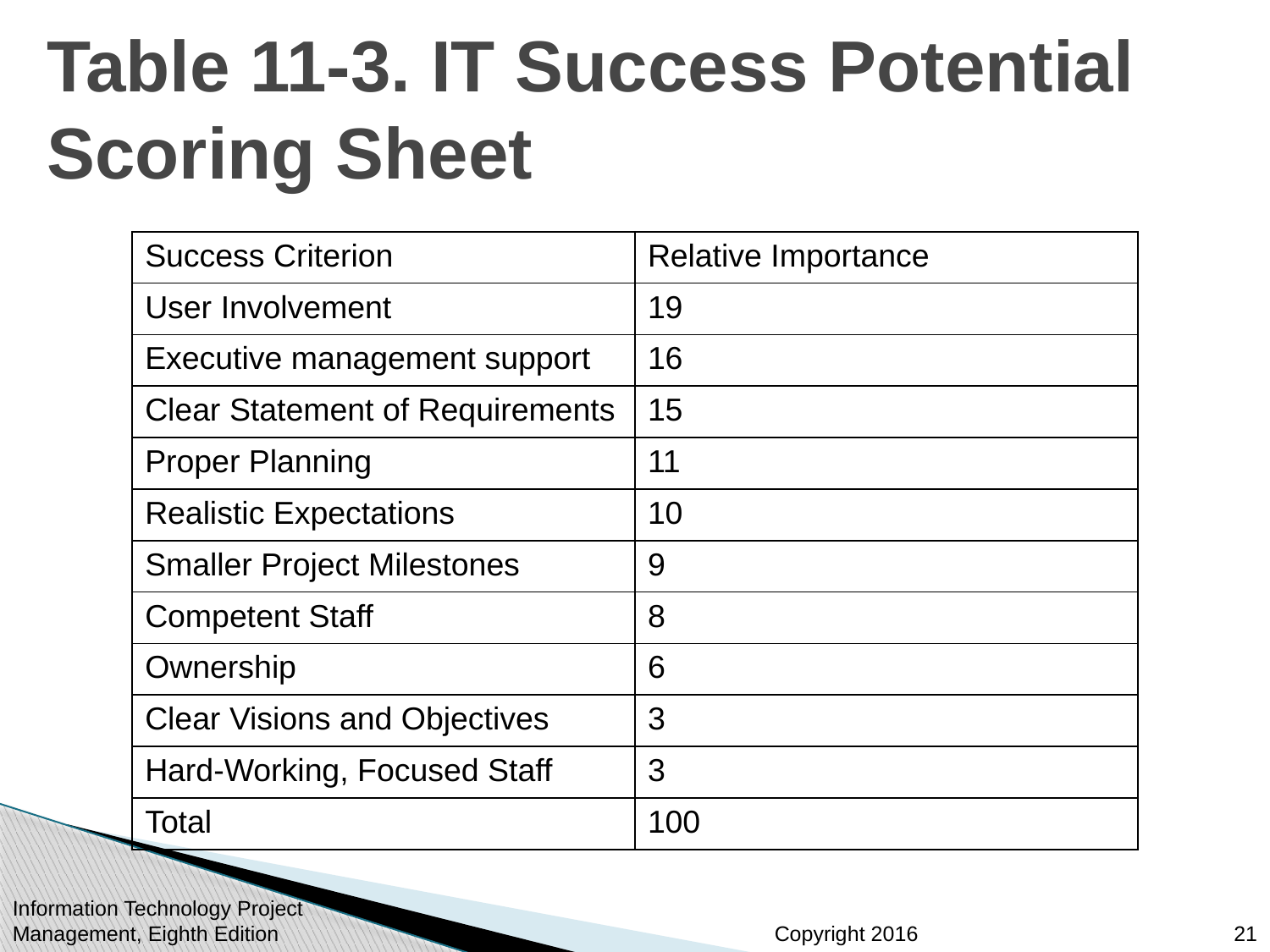

# Table 11-3. IT Success Potential Scoring Sheet
| Success Criterion | Relative Importance |
| --- | --- |
| User Involvement | 19 |
| Executive management support | 16 |
| Clear Statement of Requirements | 15 |
| Proper Planning | 11 |
| Realistic Expectations | 10 |
| Smaller Project Milestones | 9 |
| Competent Staff | 8 |
| Ownership | 6 |
| Clear Visions and Objectives | 3 |
| Hard-Working, Focused Staff | 3 |
| Total | 100 |
Information Technology Project Management, Eighth Edition
21